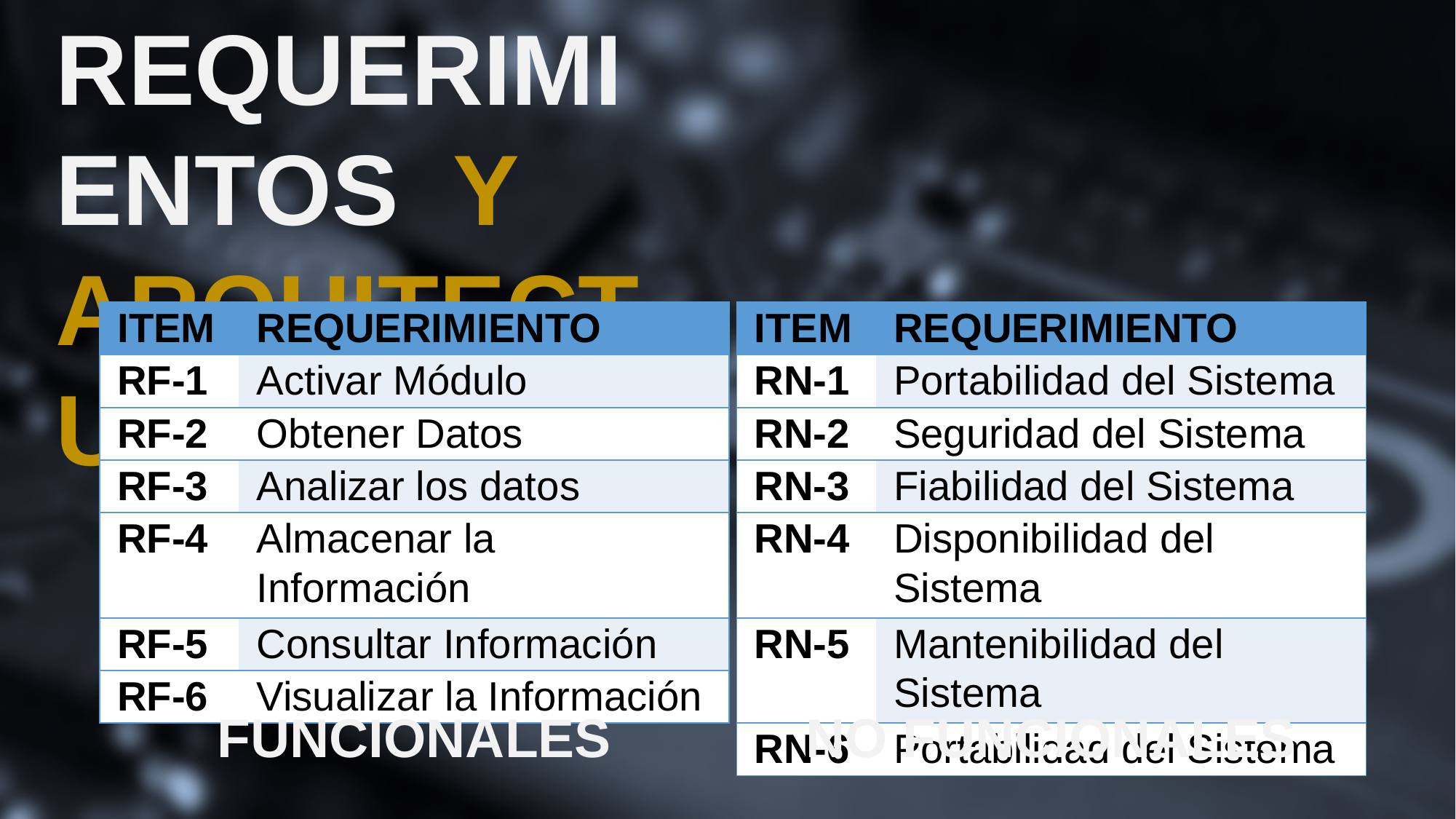

REQUERIMIENTOS  Y ARQUITECTURA
| ITEM | REQUERIMIENTO |
| --- | --- |
| RF-1 | Activar Módulo |
| RF-2 | Obtener Datos |
| RF-3 | Analizar los datos |
| RF-4 | Almacenar la Información |
| RF-5 | Consultar Información |
| RF-6 | Visualizar la Información |
| ITEM | REQUERIMIENTO |
| --- | --- |
| RN-1 | Portabilidad del Sistema |
| RN-2 | Seguridad del Sistema |
| RN-3 | Fiabilidad del Sistema |
| RN-4 | Disponibilidad del Sistema |
| RN-5 | Mantenibilidad del Sistema |
| RN-6 | Portabilidad del Sistema |
FUNCIONALES
NO FUNCIONALES